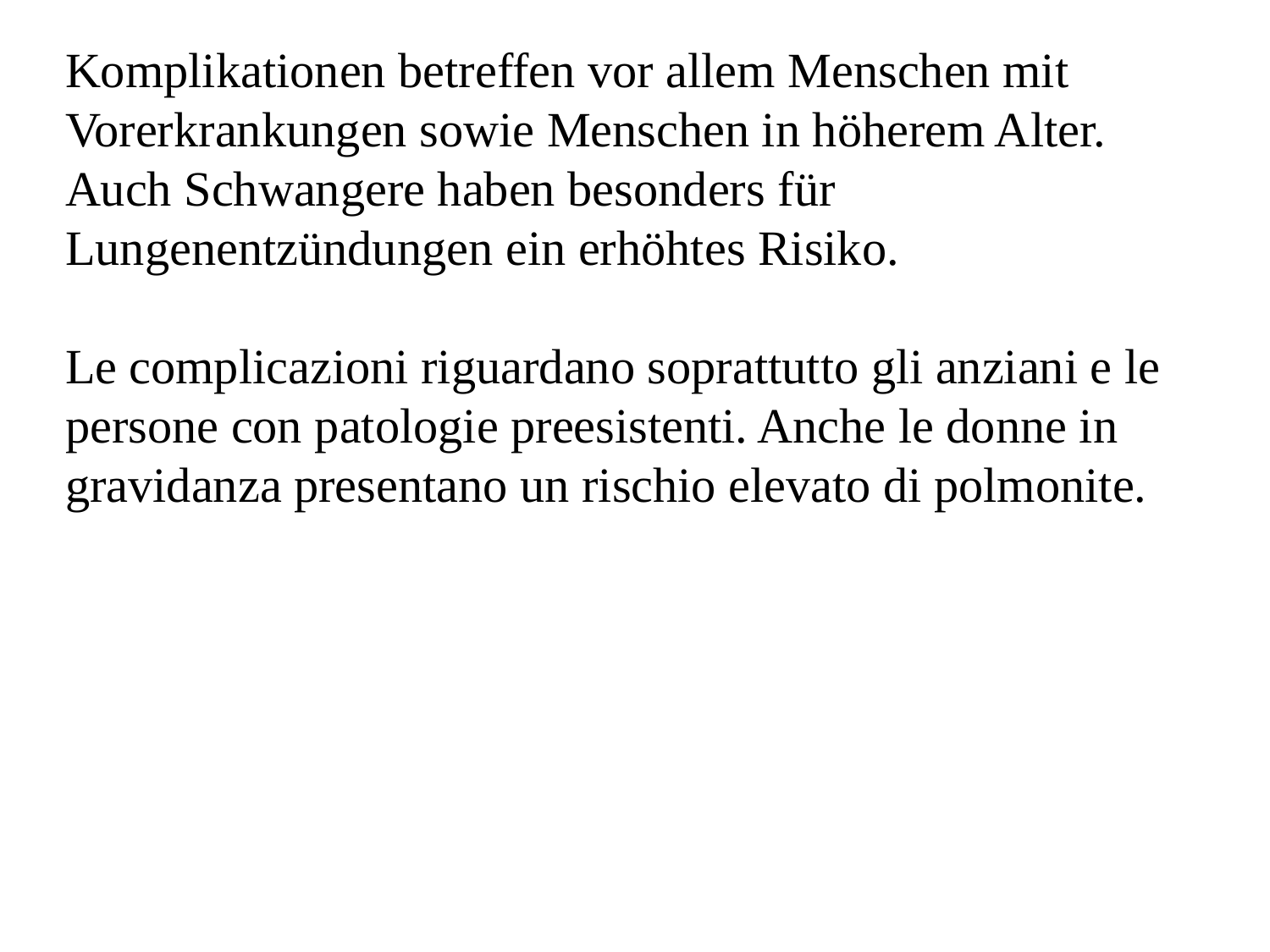

Komplikationen betreffen vor allem Menschen mit Vorerkrankungen sowie Menschen in höherem Alter. Auch Schwangere haben besonders für Lungenentzündungen ein erhöhtes Risiko.

Le complicazioni riguardano soprattutto gli anziani e le persone con patologie preesistenti. Anche le donne in gravidanza presentano un rischio elevato di polmonite.